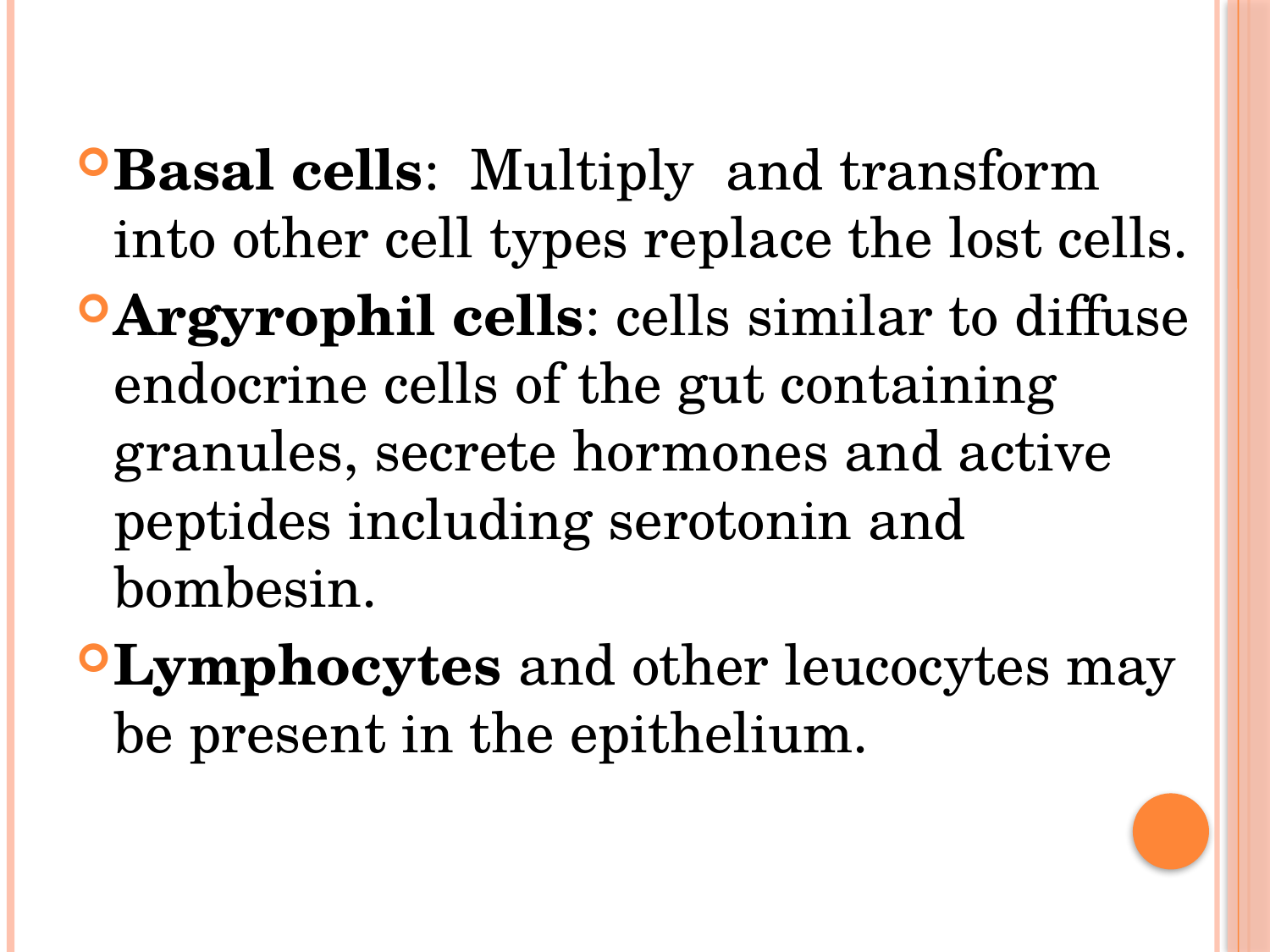

#
Basal cells:  Multiply  and transform into other cell types replace the lost cells.
Argyrophil cells: cells similar to diffuse endocrine cells of the gut containing granules, secrete hormones and active peptides including serotonin and bombesin.
Lymphocytes and other leucocytes may be present in the epithelium.